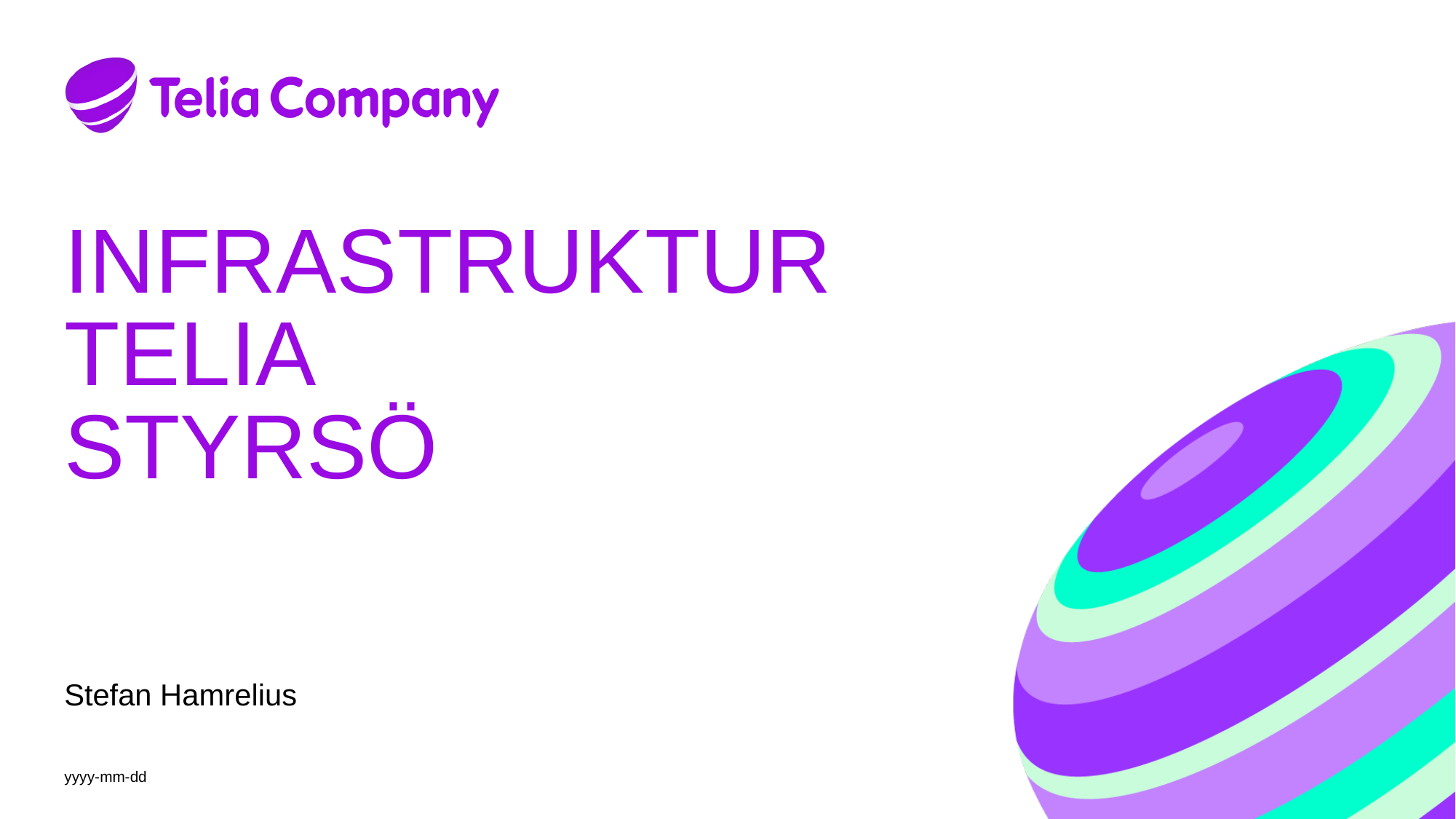

# Infrastruktur telia styrsö
Stefan Hamrelius
yyyy-mm-dd